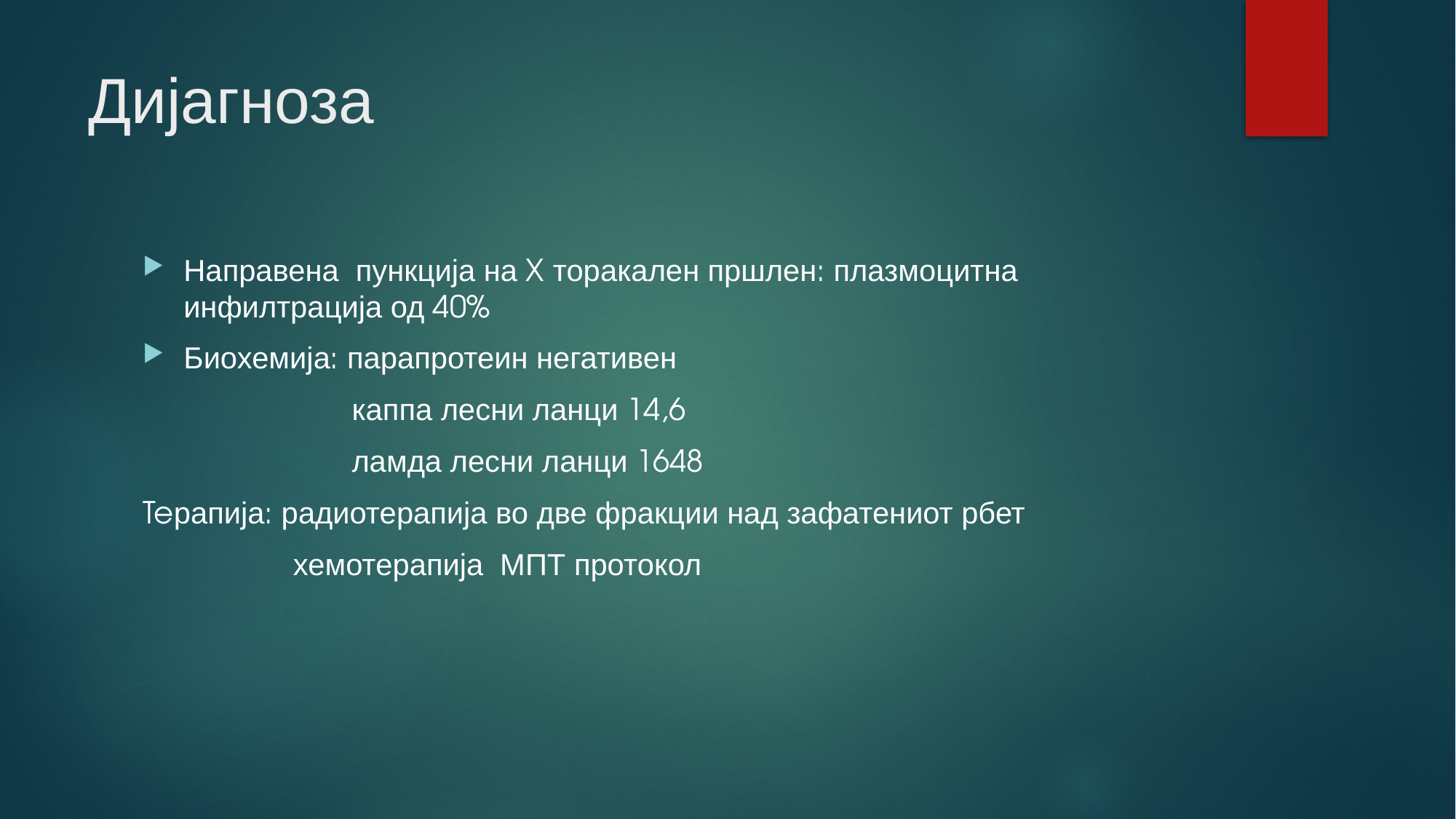

# Дијагноза
Направена  пункција на X торакален пршлен: плазмоцитна инфилтрација од 40%
Биохемија: парапротеин негативен
                         каппа лесни ланци 14,6
                         ламда лесни ланци 1648
Teрапија: радиотерапија во две фракции над зафатениот рбет
                  хемотерапија  МПТ протокол